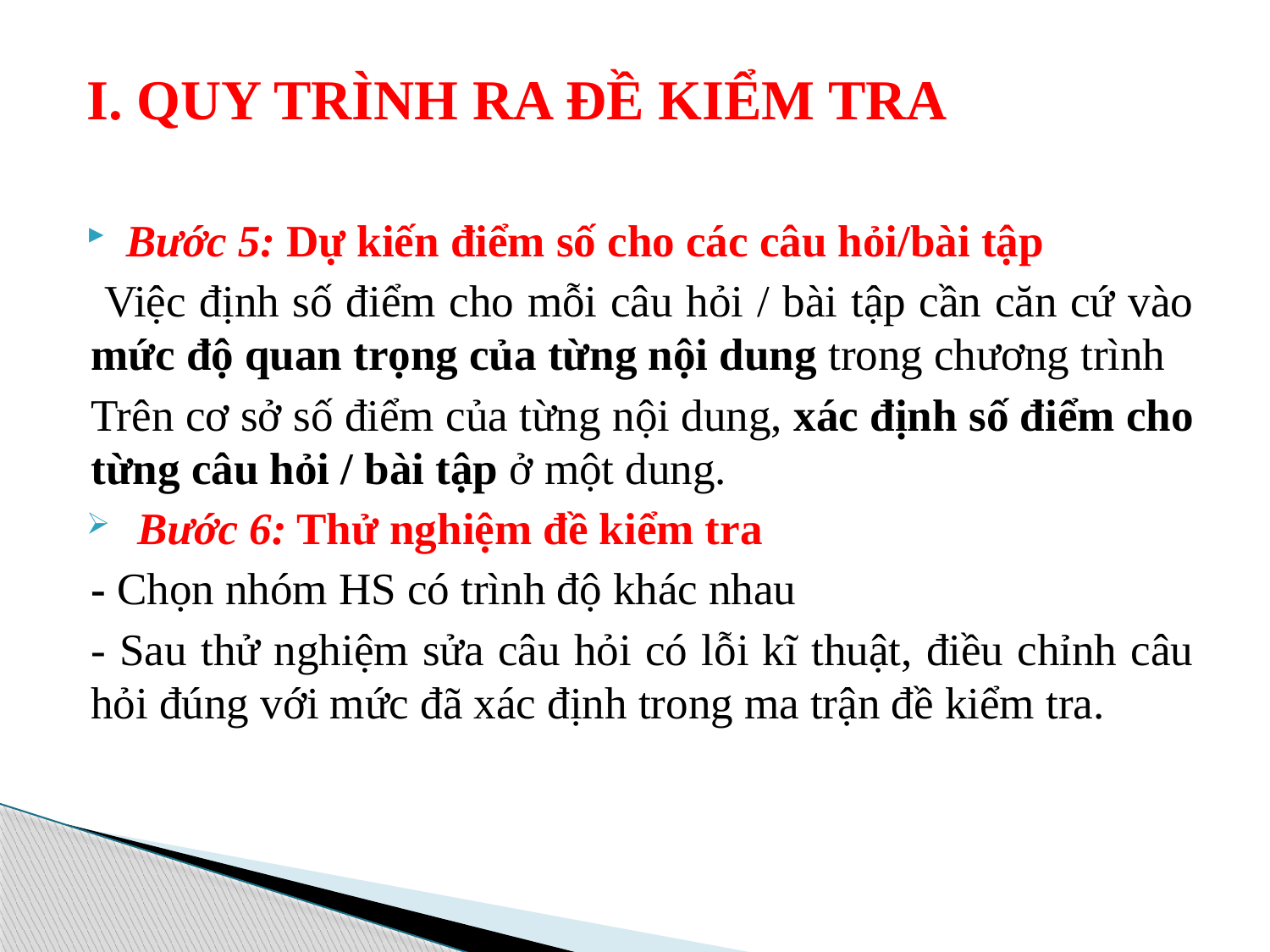

I. QUY TRÌNH RA ĐỀ KIỂM TRA
#
Bước 5: Dự kiến điểm số cho các câu hỏi/bài tập
 Việc định số điểm cho mỗi câu hỏi / bài tập cần căn cứ vào mức độ quan trọng của từng nội dung trong chương trình
Trên cơ sở số điểm của từng nội dung, xác định số điểm cho từng câu hỏi / bài tập ở một dung.
 Bước 6: Thử nghiệm đề kiểm tra
- Chọn nhóm HS có trình độ khác nhau
- Sau thử nghiệm sửa câu hỏi có lỗi kĩ thuật, điều chỉnh câu hỏi đúng với mức đã xác định trong ma trận đề kiểm tra.